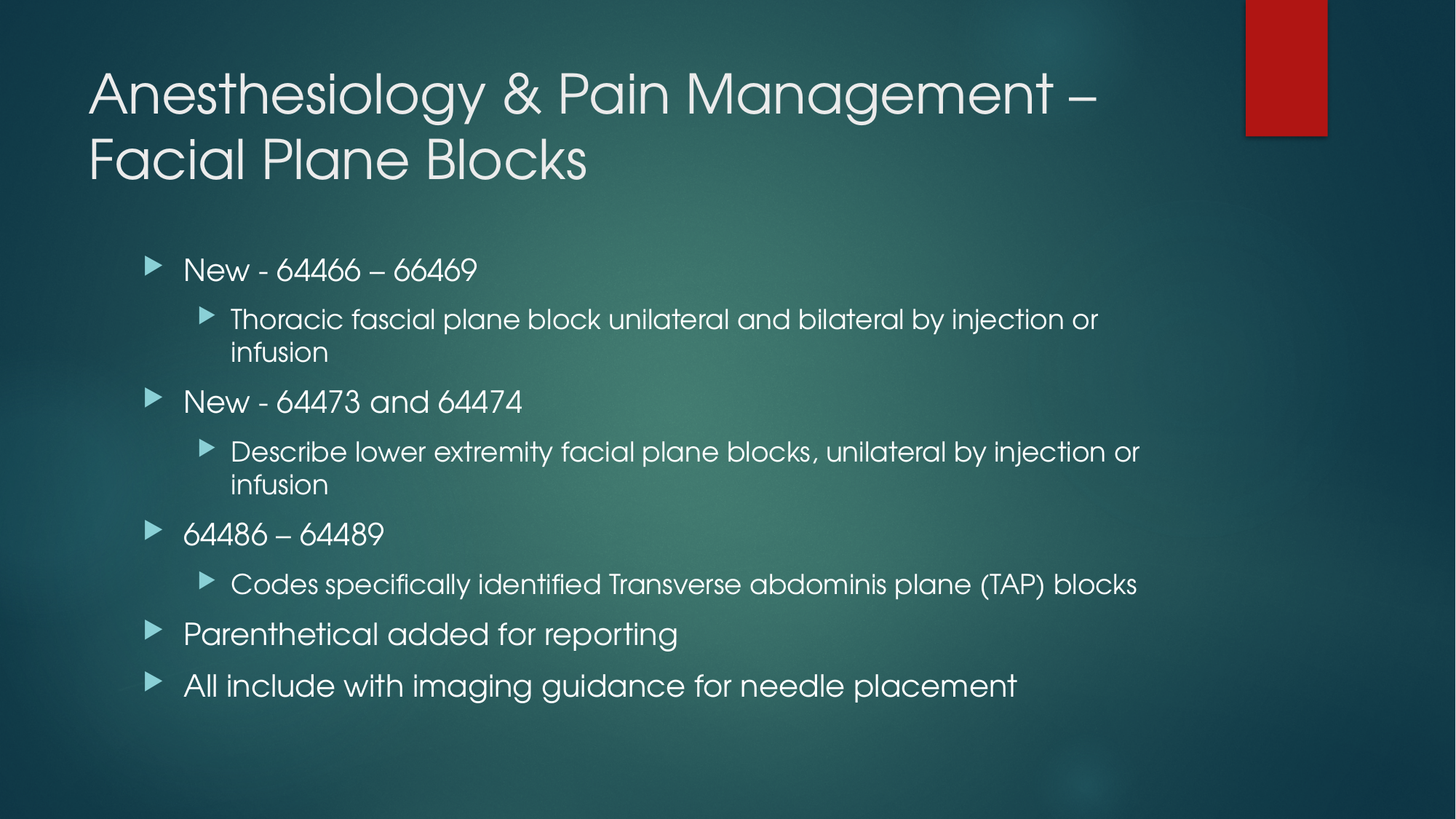

# Anesthesiology & Pain Management – Facial Plane Blocks
New - 64466 – 66469
Thoracic fascial plane block unilateral and bilateral by injection or infusion
New - 64473 and 64474
Describe lower extremity facial plane blocks, unilateral by injection or infusion
64486 – 64489
Codes specifically identified Transverse abdominis plane (TAP) blocks
Parenthetical added for reporting
All include with imaging guidance for needle placement